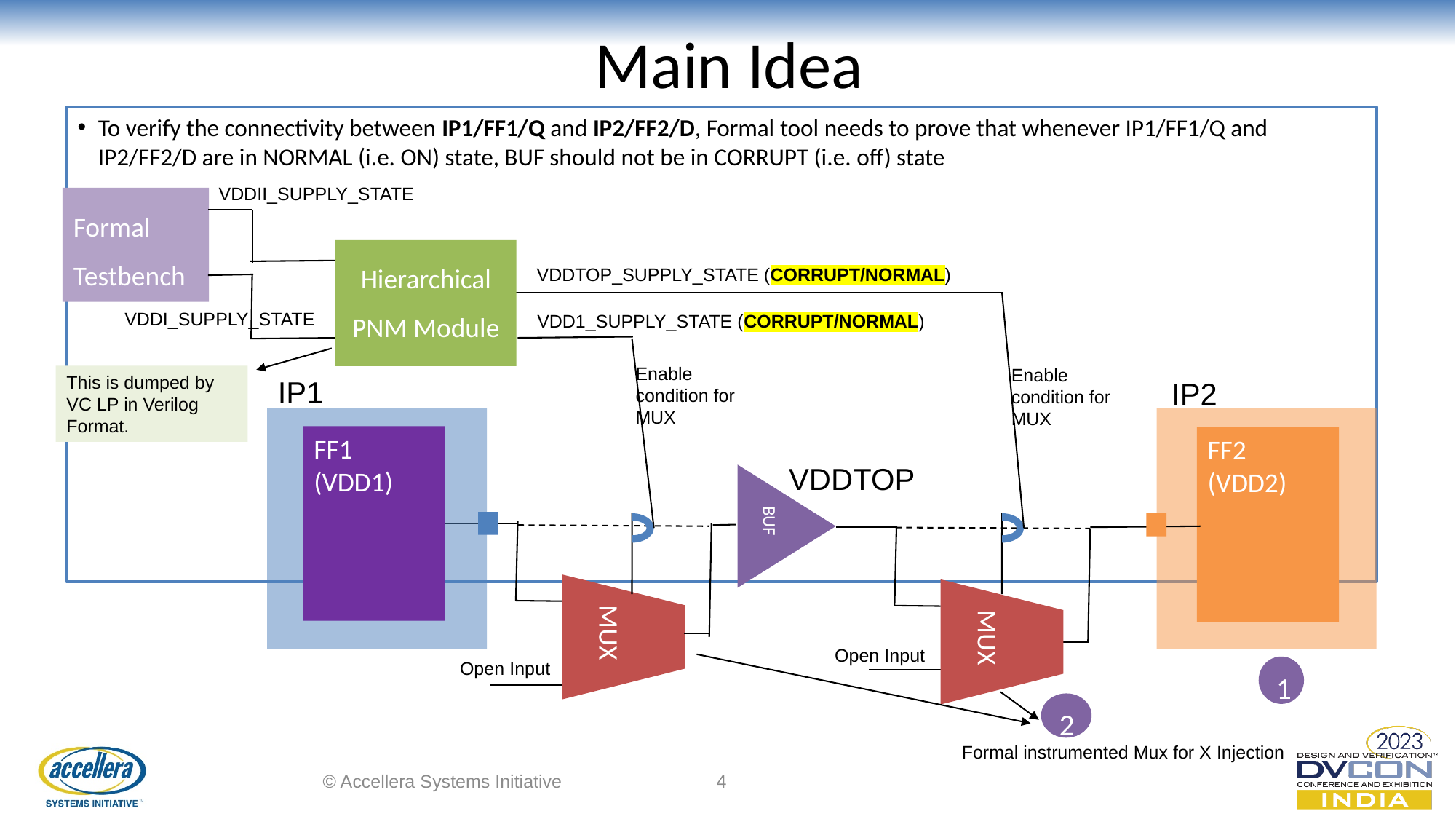

# Main Idea
To verify the connectivity between IP1/FF1/Q and IP2/FF2/D, Formal tool needs to prove that whenever IP1/FF1/Q and IP2/FF2/D are in NORMAL (i.e. ON) state, BUF should not be in CORRUPT (i.e. off) state
VDDII_SUPPLY_STATE
Formal Testbench
Hierarchical PNM Module
VDDTOP_SUPPLY_STATE (CORRUPT/NORMAL)
VDDI_SUPPLY_STATE
VDD1_SUPPLY_STATE (CORRUPT/NORMAL)
Enable condition for MUX
Enable condition for MUX
This is dumped by VC LP in Verilog Format.
IP1
IP2

FF1
(VDD1)
FF2
(VDD2)
VDDTOP
BUF

MUX

MUX
Open Input
Open Input
1
2
Formal instrumented Mux for X Injection
© Accellera Systems Initiative
4